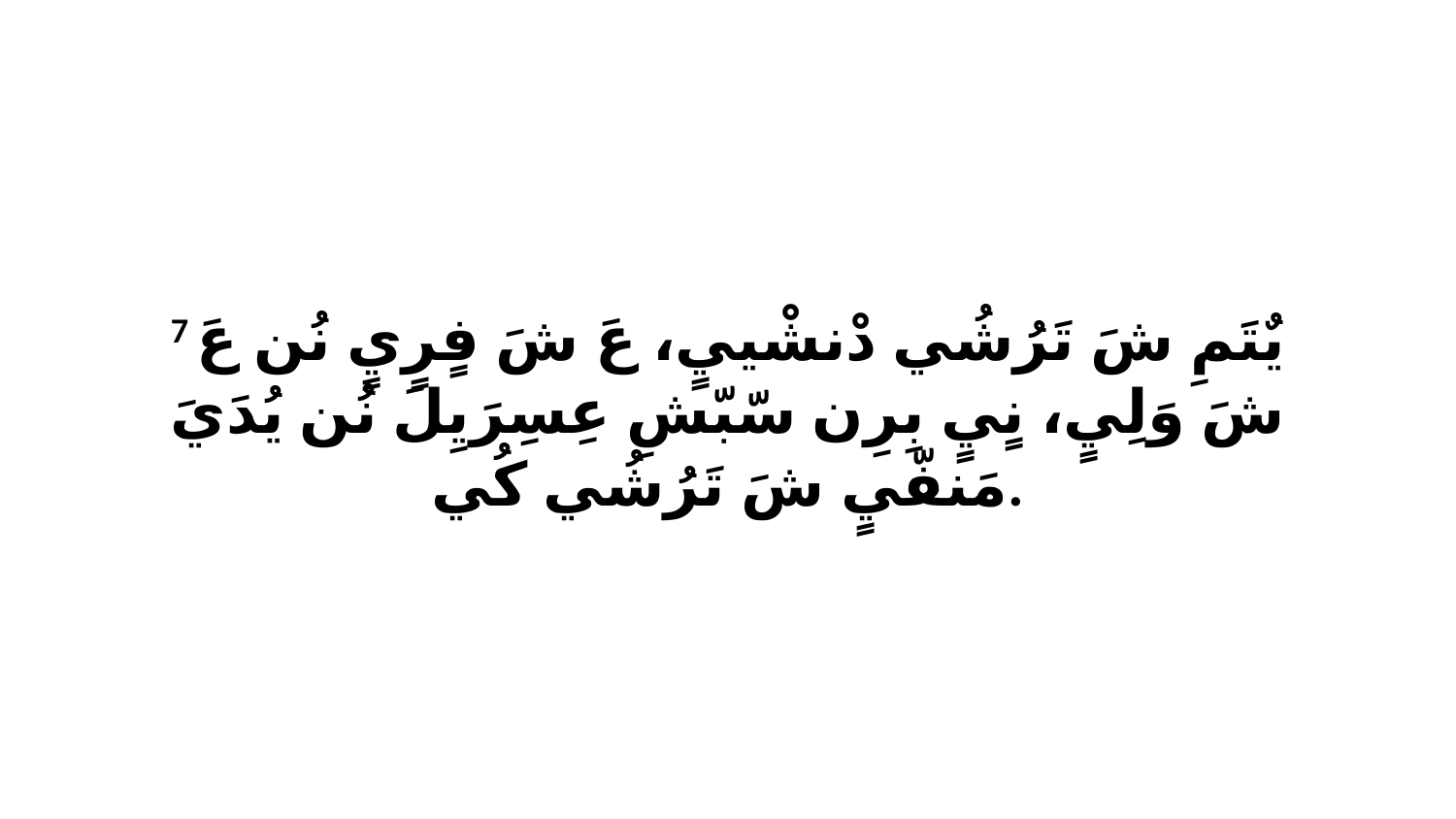

7 يٌتَمِ شَ تَرُشُي دْنشْييٍ، عَ شَ فٍرٍيٍ نُن عَ شَ وَلِيٍ، نٍيٍ بِرِن سّبّشِ عِسِرَيِلَ نُن يُدَيَ مَنفّيٍ شَ تَرُشُي كُي.